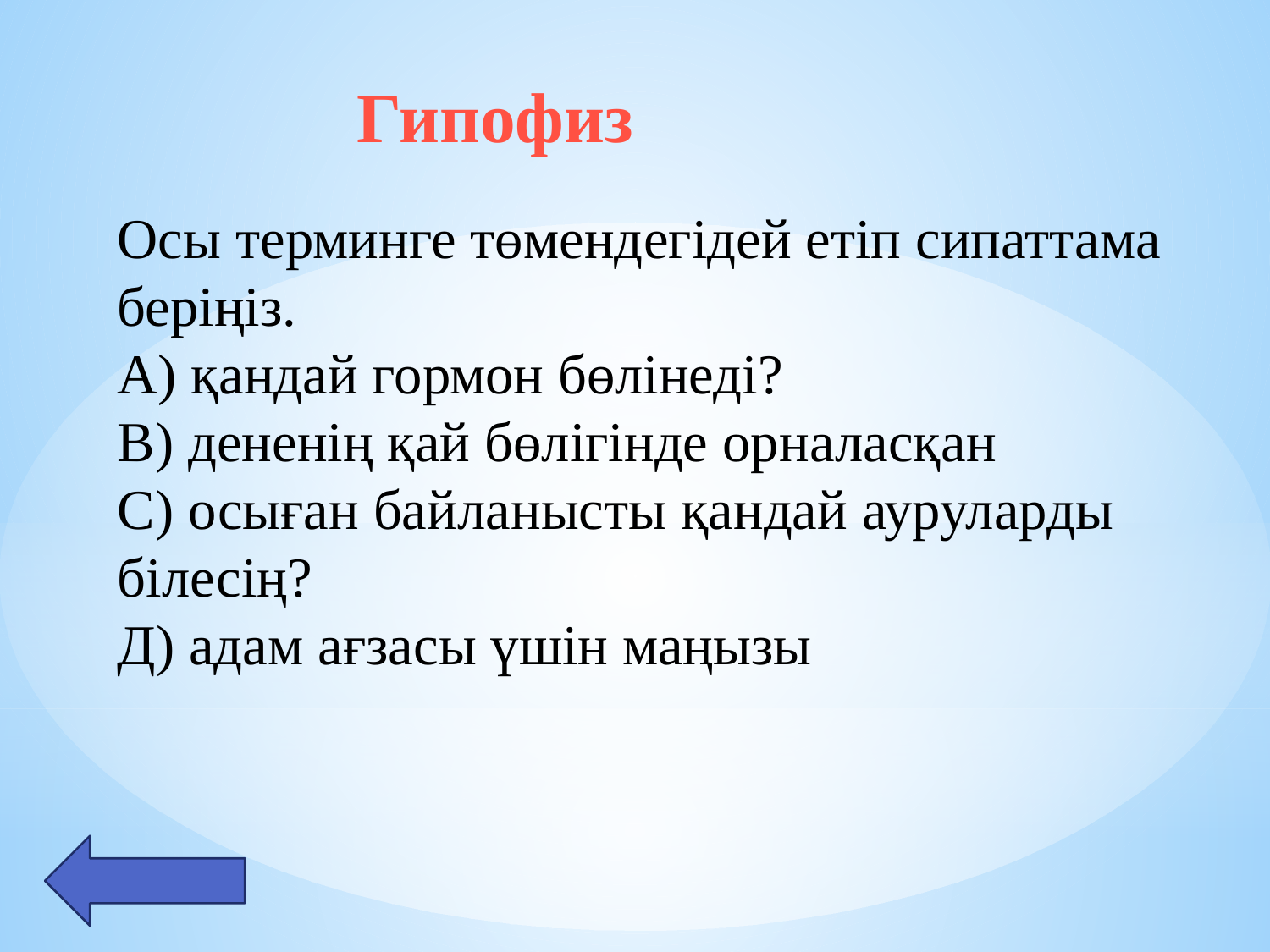

Гипофиз
Осы терминге төмендегідей етіп сипаттама беріңіз.
А) қандай гормон бөлінеді?
В) дененің қай бөлігінде орналасқан
С) осыған байланысты қандай ауруларды білесің?
Д) адам ағзасы үшін маңызы